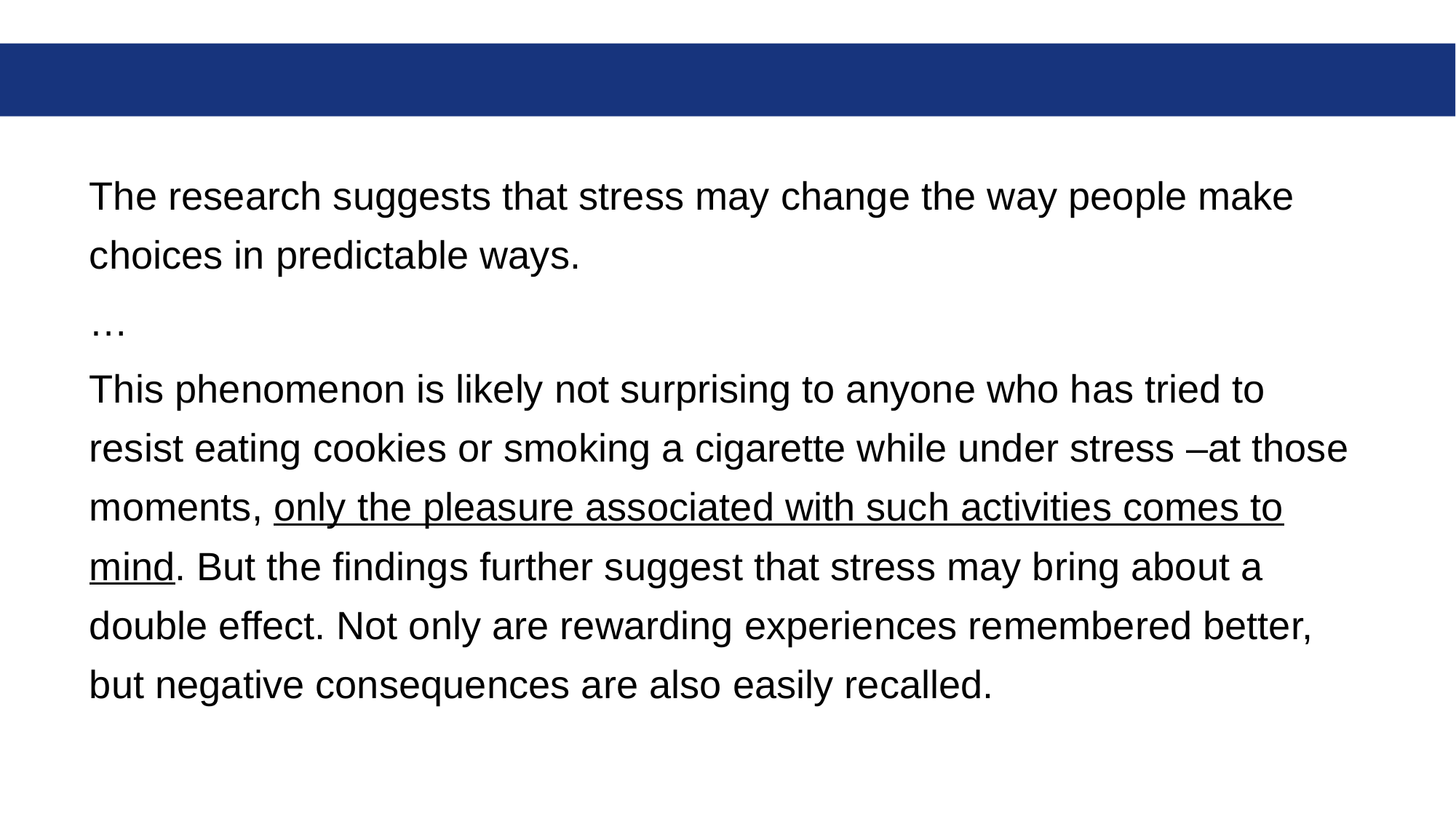

#
The research suggests that stress may change the way people make choices in predictable ways.
…
This phenomenon is likely not surprising to anyone who has tried to resist eating cookies or smoking a cigarette while under stress –at those moments, only the pleasure associated with such activities comes to mind. But the findings further suggest that stress may bring about a double effect. Not only are rewarding experiences remembered better, but negative consequences are also easily recalled.